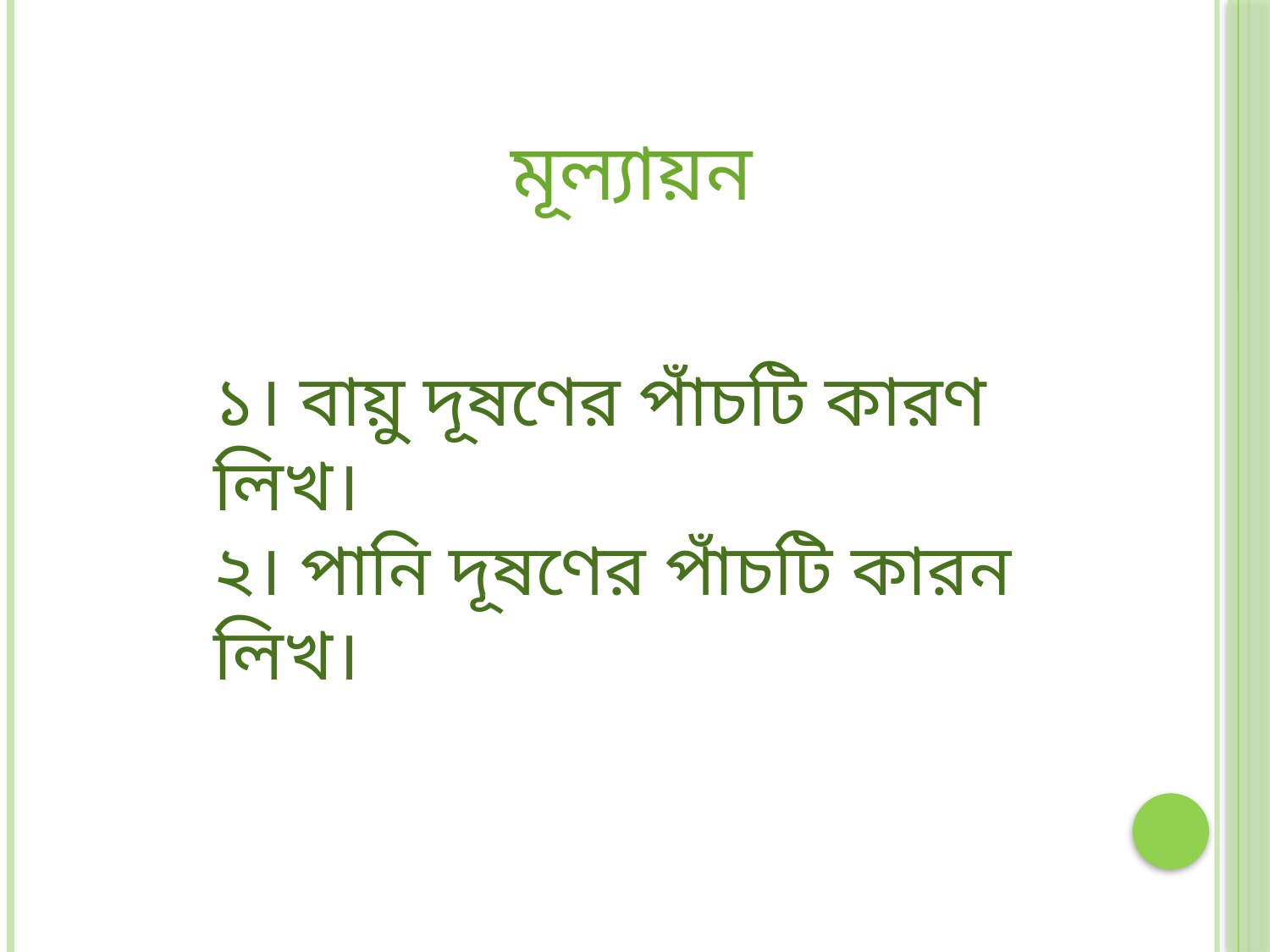

মূল্যায়ন
১। বায়ু দূষণের পাঁচটি কারণ লিখ।
২। পানি দূষণের পাঁচটি কারন লিখ।